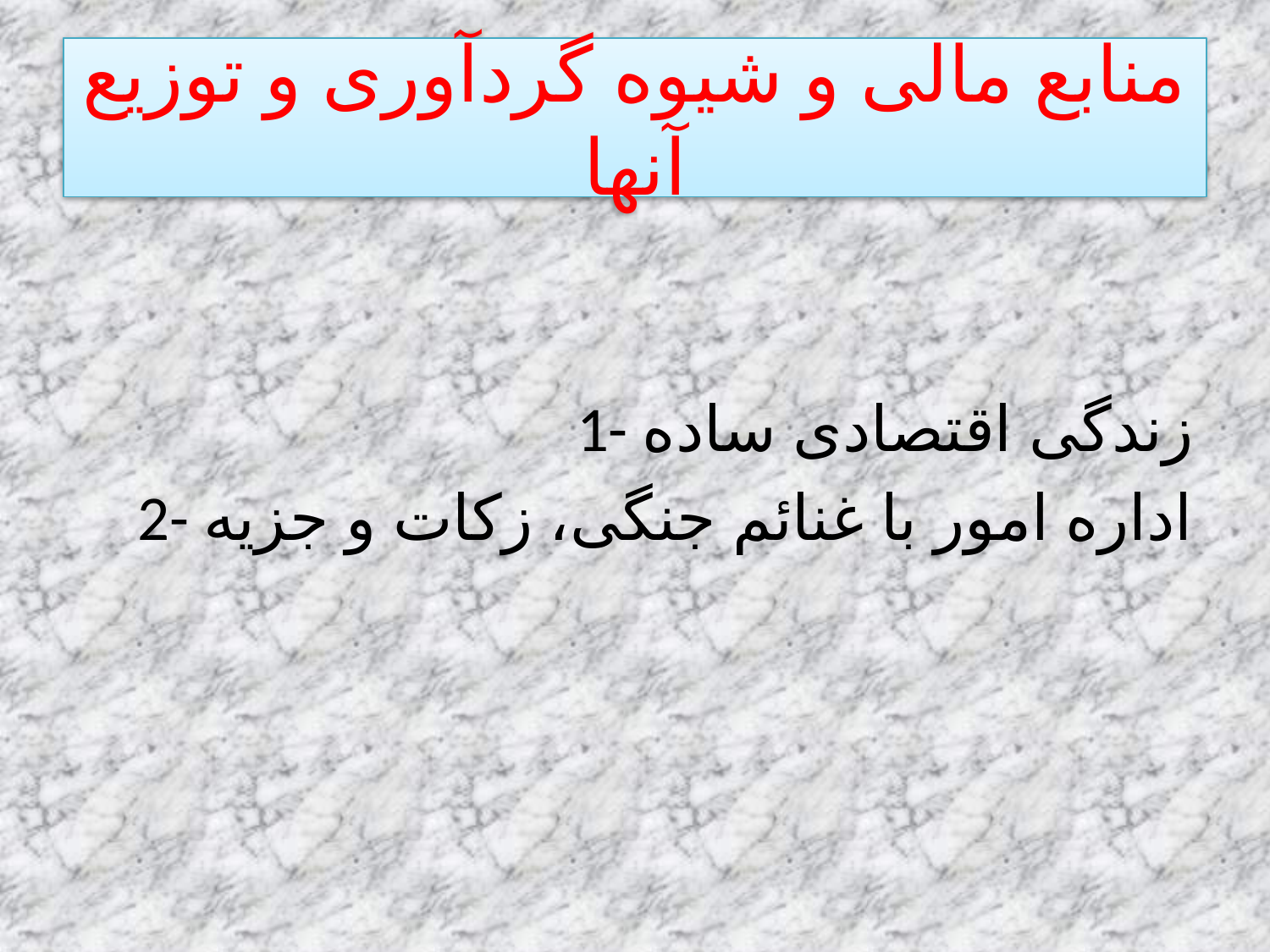

# منابع مالی و شیوه گردآوری و توزیع آنها

1- زندگی اقتصادی ساده
2- اداره امور با غنائم جنگی، زکات و جزیه